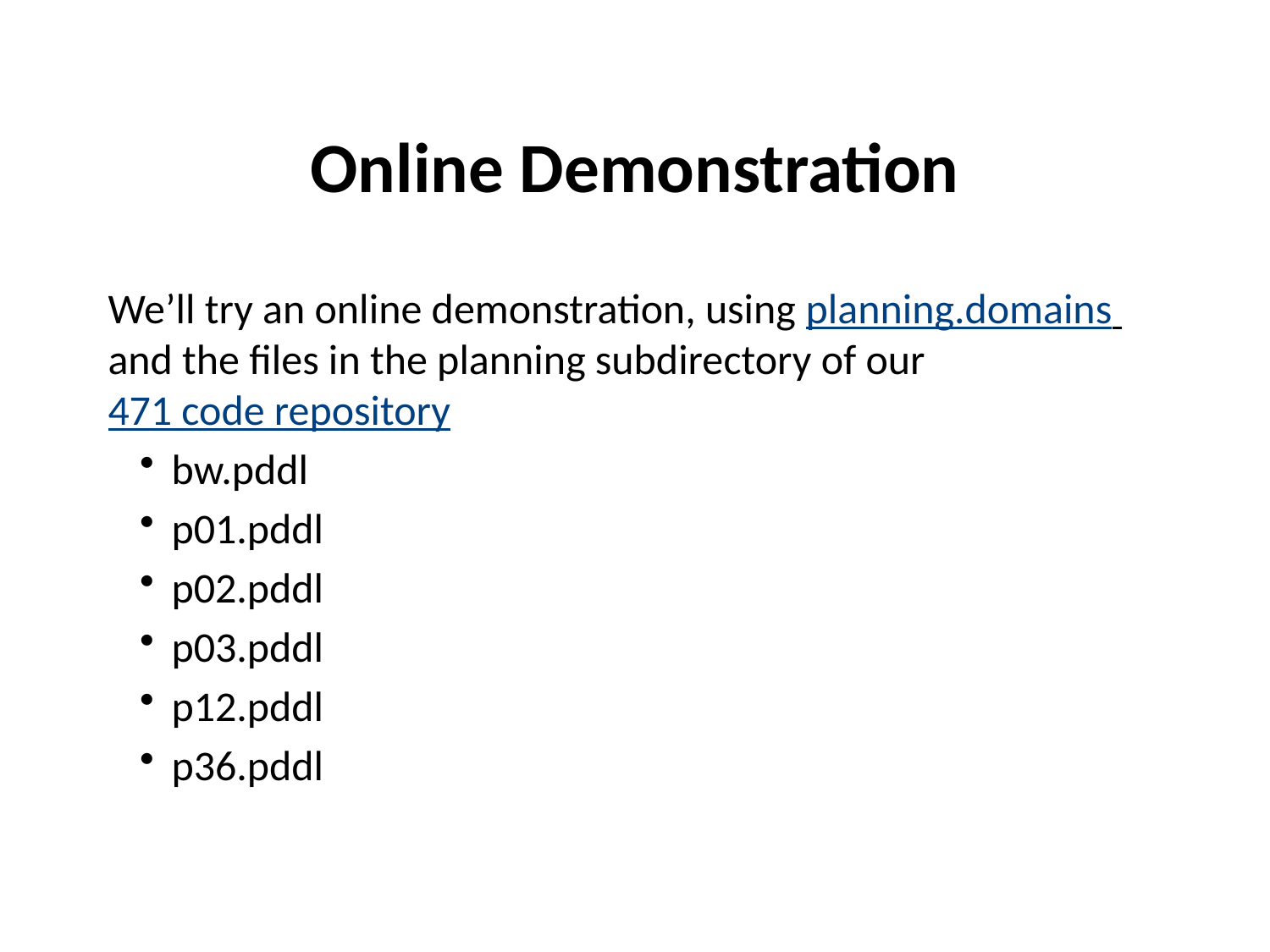

# Online Demonstration
We’ll try an online demonstration, using planning.domains and the files in the planning subdirectory of our 471 code repository
bw.pddl
p01.pddl
p02.pddl
p03.pddl
p12.pddl
p36.pddl